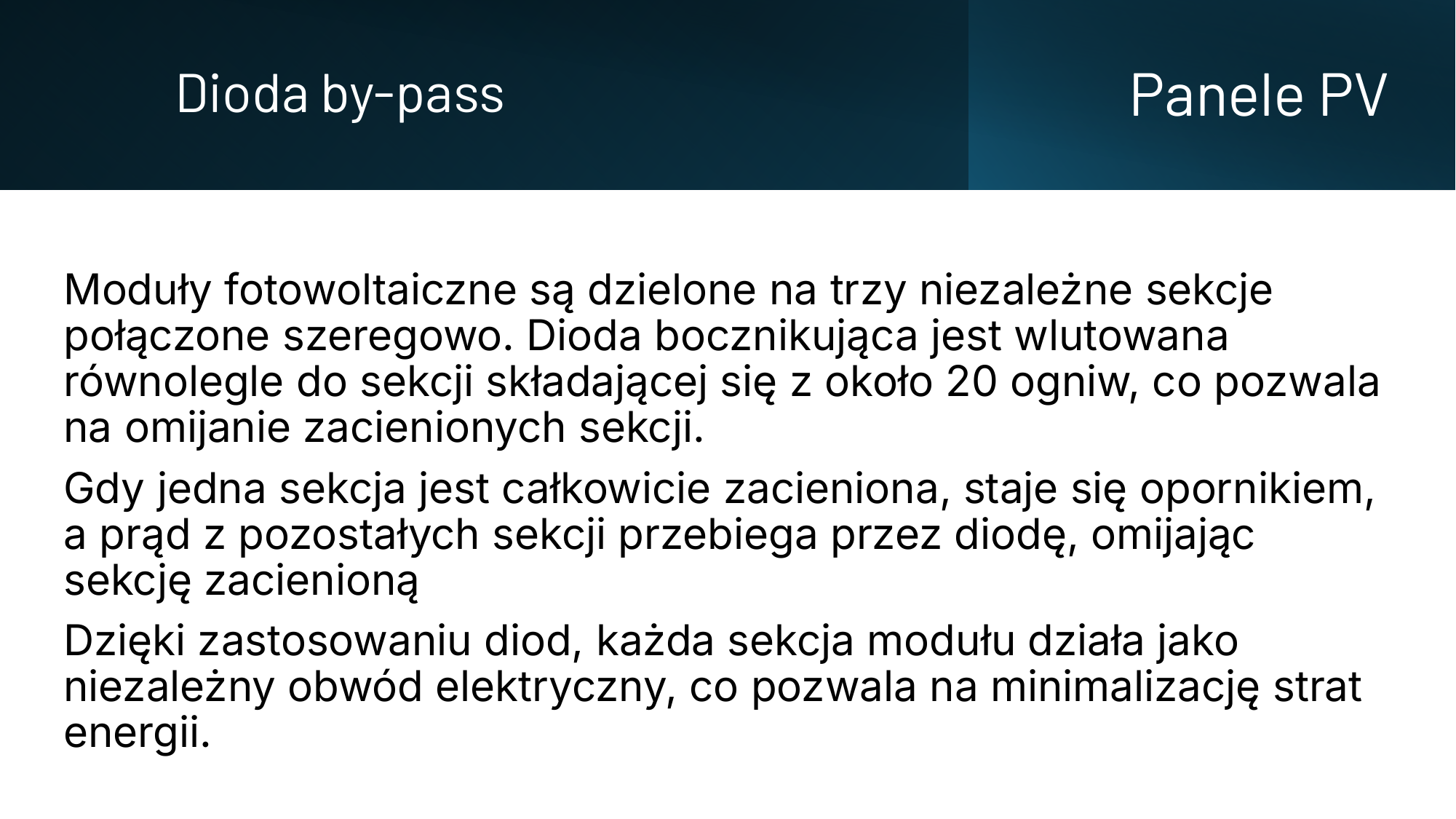

Dioda by-pass
# Panele PV
Moduły fotowoltaiczne są dzielone na trzy niezależne sekcje połączone szeregowo. Dioda bocznikująca jest wlutowana równolegle do sekcji składającej się z około 20 ogniw, co pozwala na omijanie zacienionych sekcji.
Gdy jedna sekcja jest całkowicie zacieniona, staje się opornikiem, a prąd z pozostałych sekcji przebiega przez diodę, omijając sekcję zacienioną
Dzięki zastosowaniu diod, każda sekcja modułu działa jako niezależny obwód elektryczny, co pozwala na minimalizację strat energii.